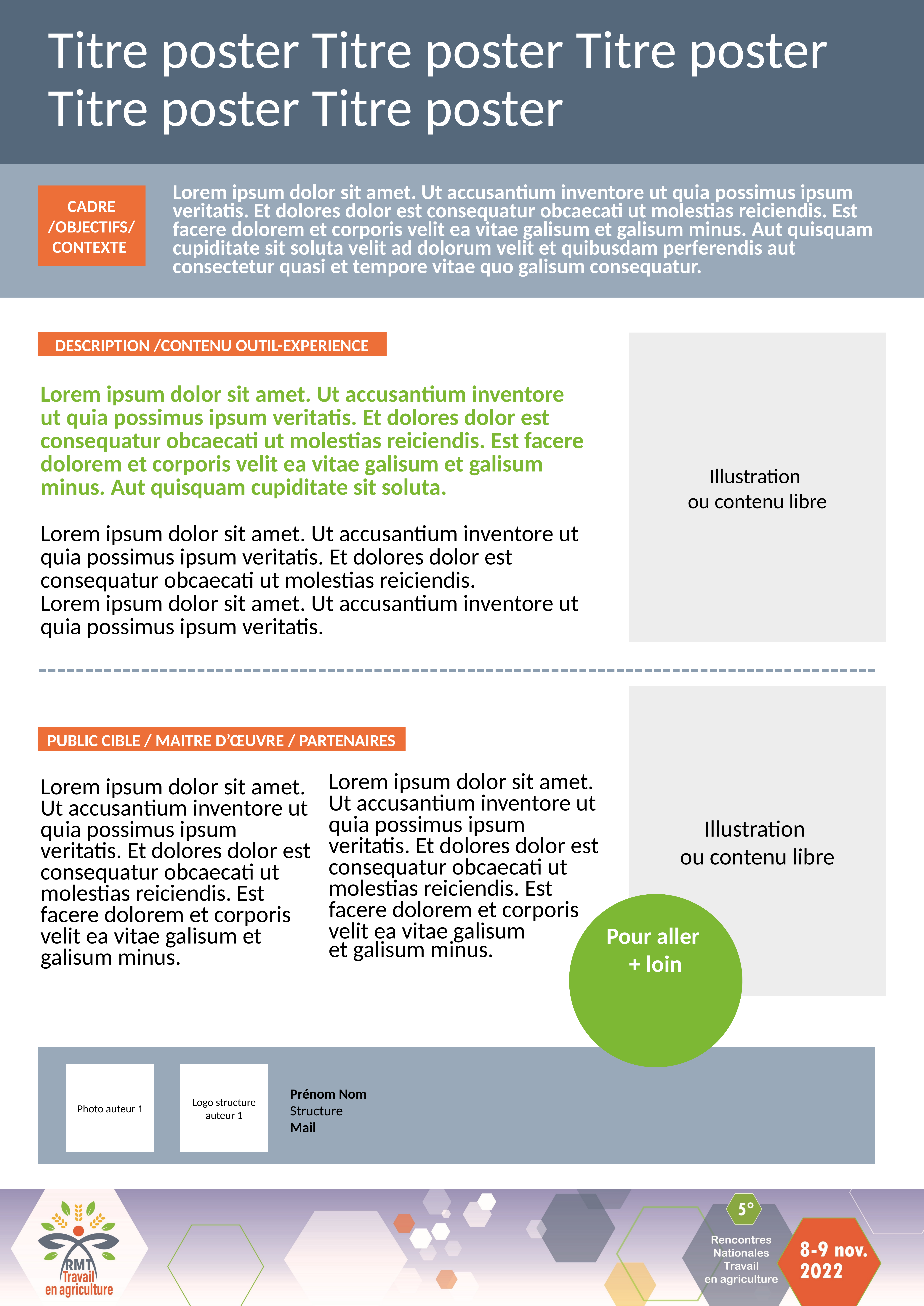

Titre poster Titre poster Titre poster Titre poster Titre poster

Lorem ipsum dolor sit amet. Ut accusantium inventore ut quia possimus ipsum veritatis. Et dolores dolor est consequatur obcaecati ut molestias reiciendis. Est facere dolorem et corporis velit ea vitae galisum et galisum minus. Aut quisquam cupiditate sit soluta velit ad dolorum velit et quibusdam perferendis aut consectetur quasi et tempore vitae quo galisum consequatur.
CADRE /OBJECTIFS/
CONTEXTE
DESCRIPTION /CONTENU OUTIL-EXPERIENCE
Illustration
ou contenu libre
Lorem ipsum dolor sit amet. Ut accusantium inventore ut quia possimus ipsum veritatis. Et dolores dolor est consequatur obcaecati ut molestias reiciendis. Est facere dolorem et corporis velit ea vitae galisum et galisum minus. Aut quisquam cupiditate sit soluta.

Lorem ipsum dolor sit amet. Ut accusantium inventore ut quia possimus ipsum veritatis. Et dolores dolor est consequatur obcaecati ut molestias reiciendis.
Lorem ipsum dolor sit amet. Ut accusantium inventore ut quia possimus ipsum veritatis.
Illustration
ou contenu libre
PUBLIC CIBLE / MAITRE D’ŒUVRE / PARTENAIRES
Lorem ipsum dolor sit amet. Ut accusantium inventore ut quia possimus ipsum veritatis. Et dolores dolor est consequatur obcaecati ut molestias reiciendis. Est facere dolorem et corporis velit ea vitae galisum
et galisum minus.
Lorem ipsum dolor sit amet. Ut accusantium inventore ut quia possimus ipsum veritatis. Et dolores dolor est consequatur obcaecati ut molestias reiciendis. Est facere dolorem et corporis velit ea vitae galisum et galisum minus.
Pour aller
+ loin

Photo auteur 1
Logo structure auteur 1
Prénom Nom
Structure
Mail